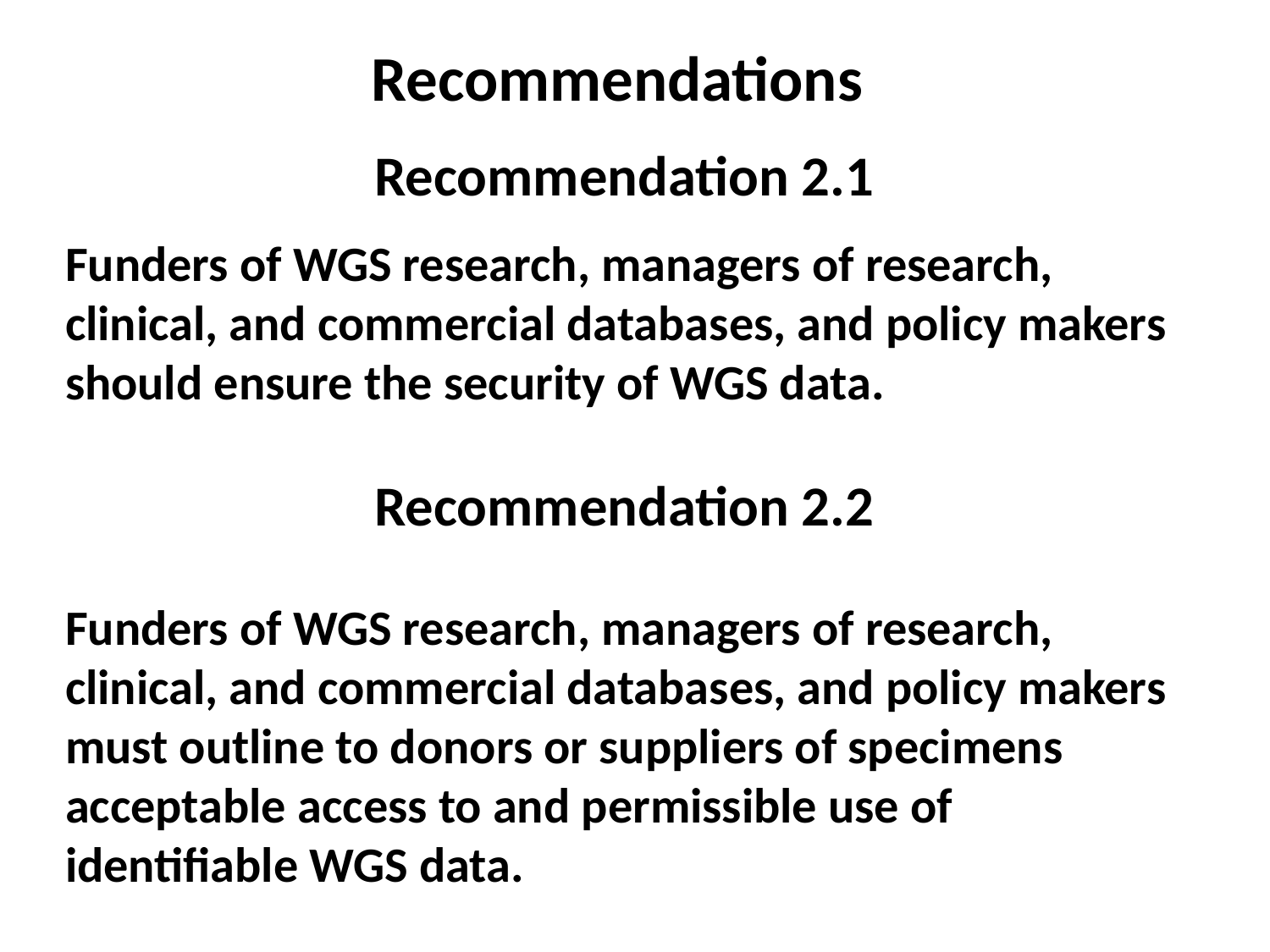

Recommendations

Recommendation 2.1

Funders of WGS research, managers of research, clinical, and commercial databases, and policy makers should ensure the security of WGS data.

Recommendation 2.2

Funders of WGS research, managers of research, clinical, and commercial databases, and policy makers must outline to donors or suppliers of specimens acceptable access to and permissible use of identifiable WGS data.